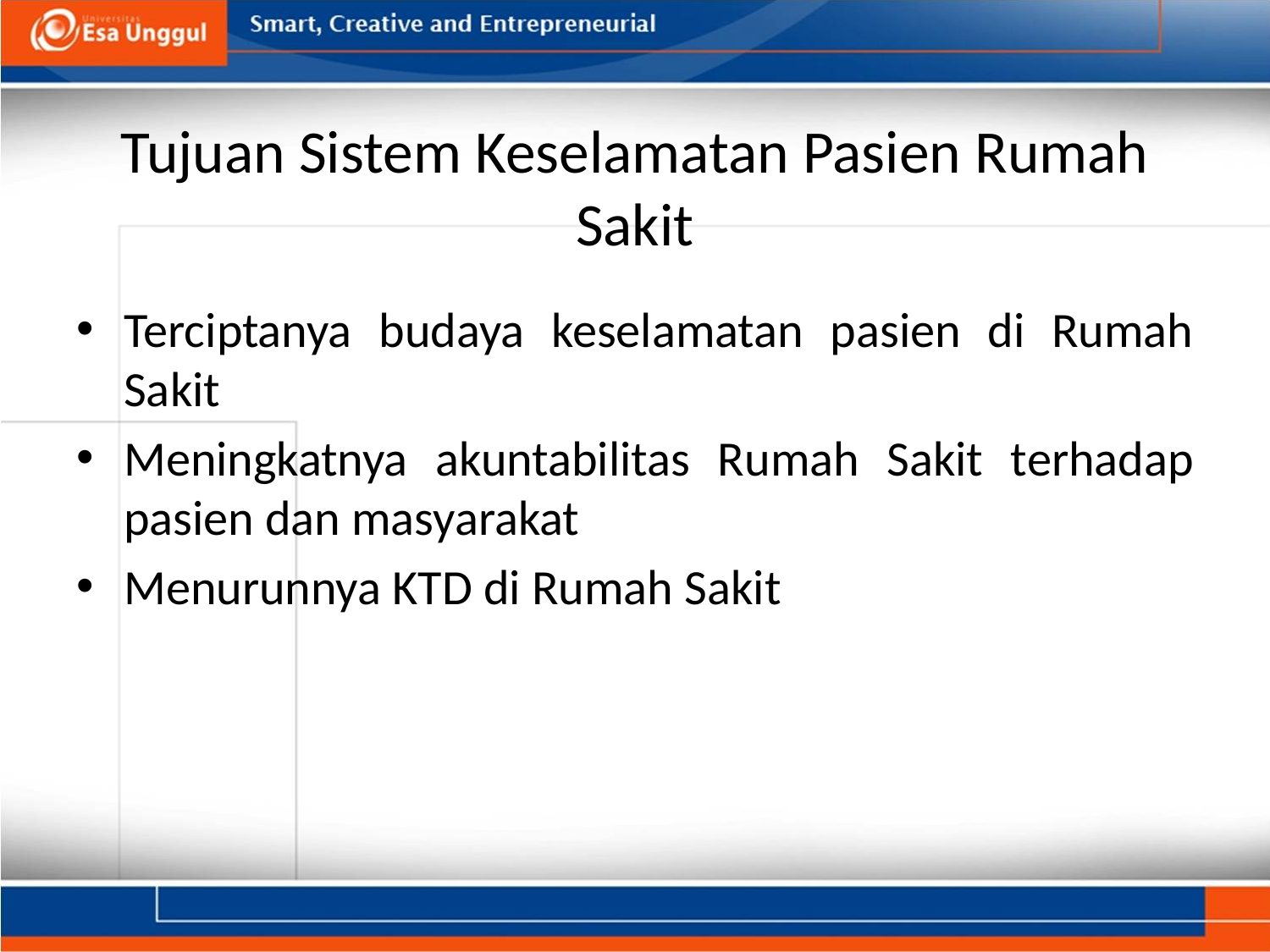

# Tujuan Sistem Keselamatan Pasien Rumah Sakit
Terciptanya budaya keselamatan pasien di Rumah Sakit
Meningkatnya akuntabilitas Rumah Sakit terhadap pasien dan masyarakat
Menurunnya KTD di Rumah Sakit